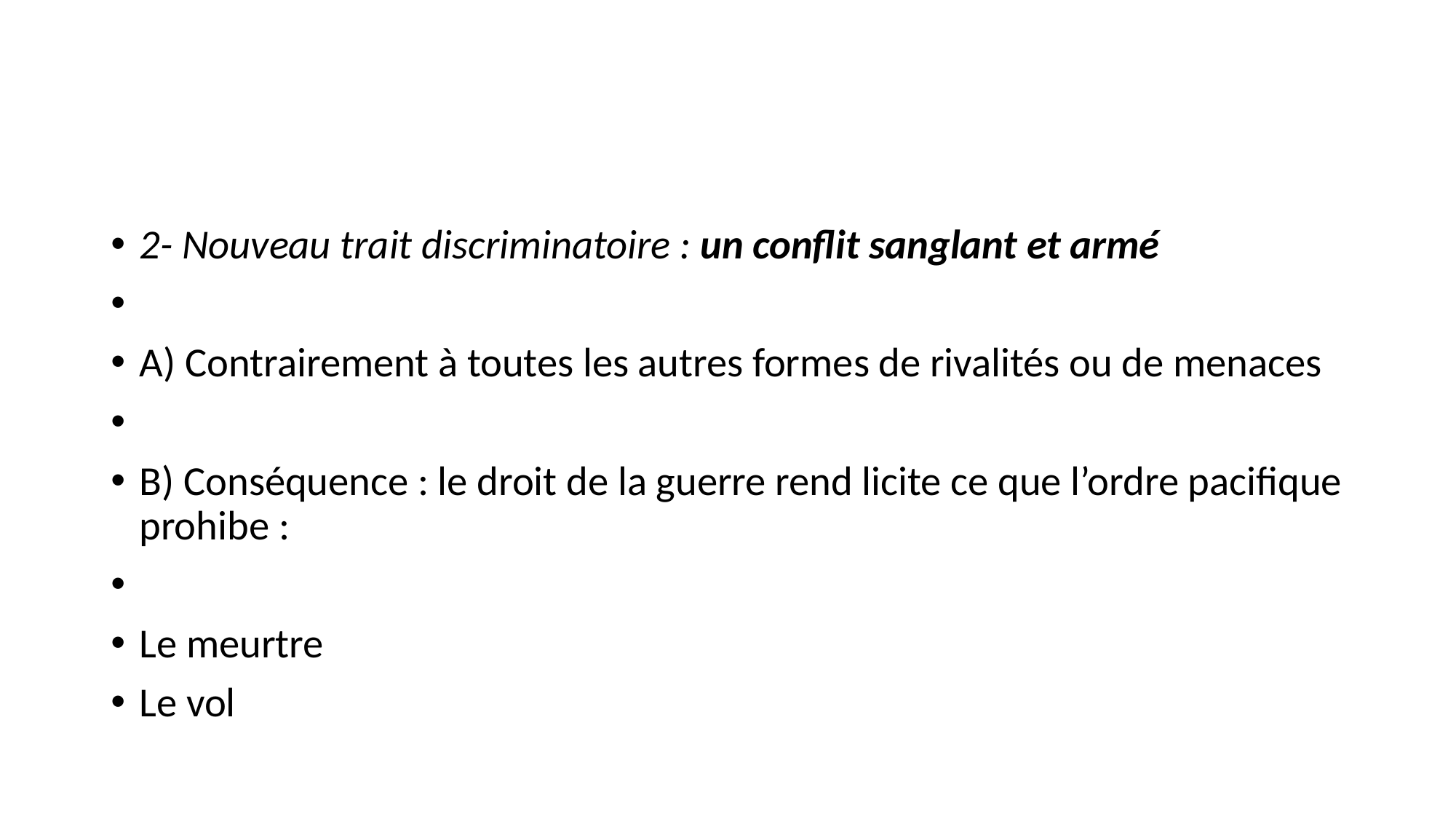

#
2- Nouveau trait discriminatoire : un conflit sanglant et armé

A) Contrairement à toutes les autres formes de rivalités ou de menaces

B) Conséquence : le droit de la guerre rend licite ce que l’ordre pacifique prohibe :

Le meurtre
Le vol